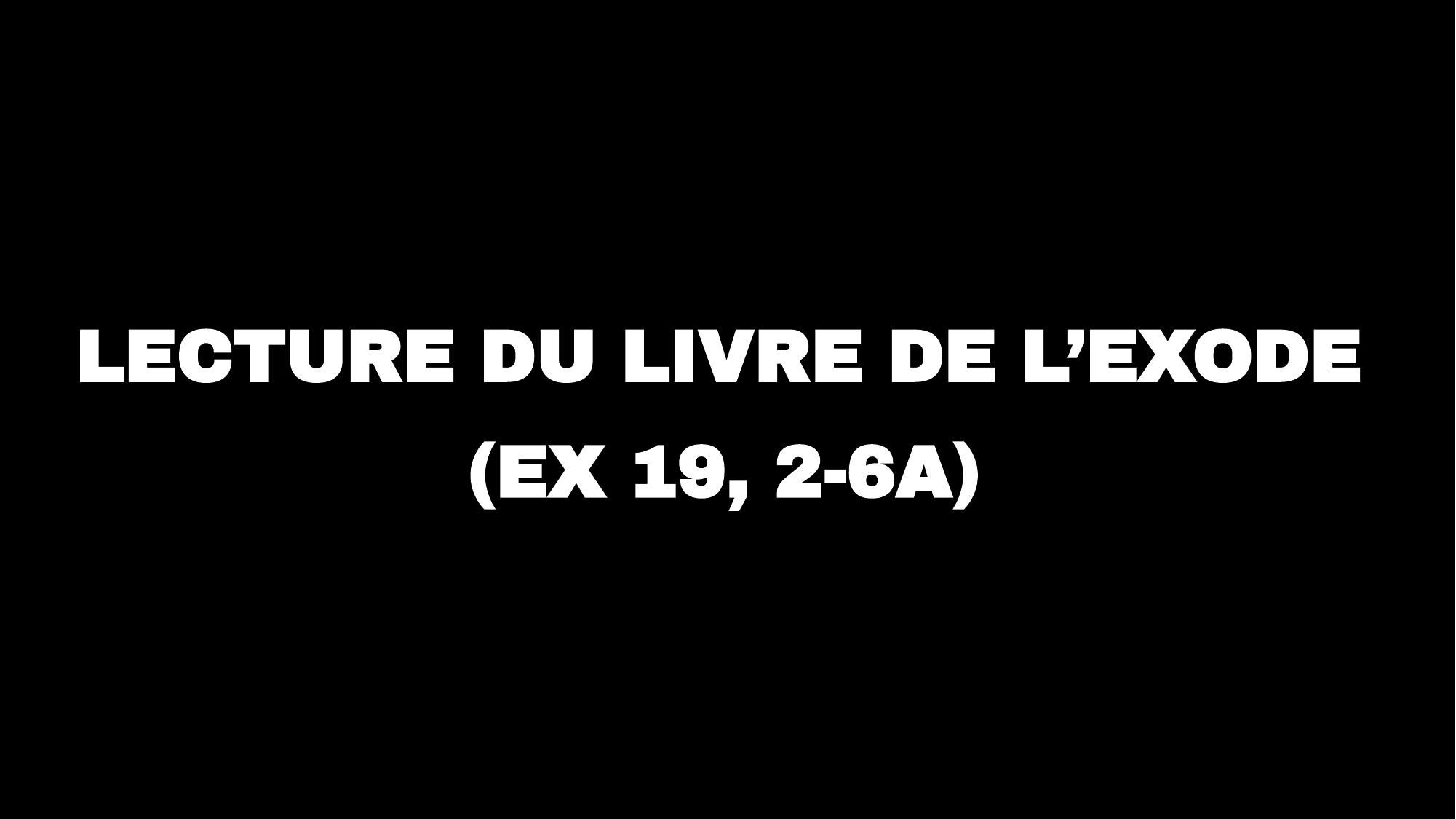

Lecture du livre de l’Exode
(Ex 19, 2-6a)